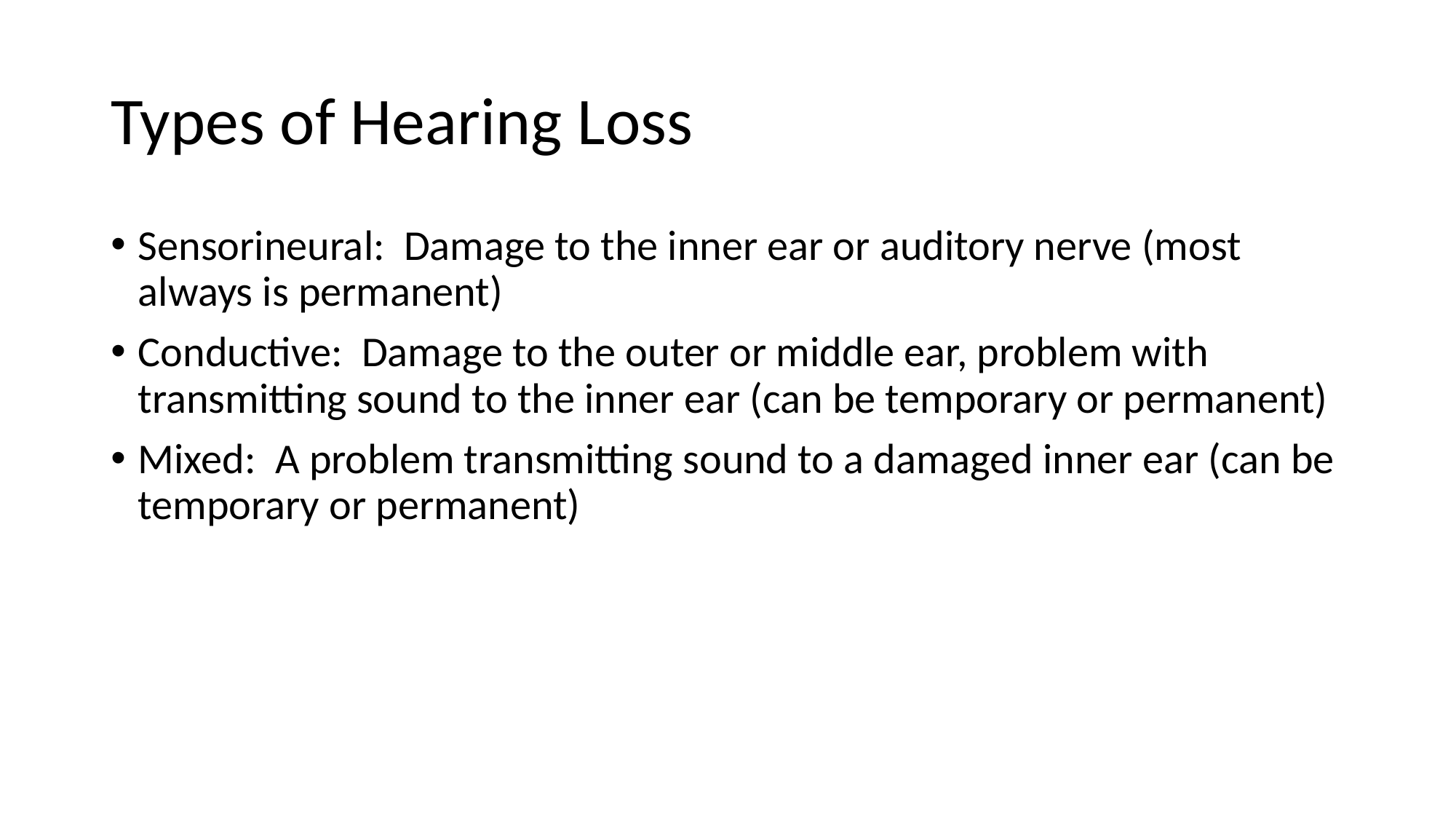

# Types of Hearing Loss
Sensorineural:  Damage to the inner ear or auditory nerve (most always is permanent)
Conductive:  Damage to the outer or middle ear, problem with transmitting sound to the inner ear (can be temporary or permanent)
Mixed:  A problem transmitting sound to a damaged inner ear (can be temporary or permanent)